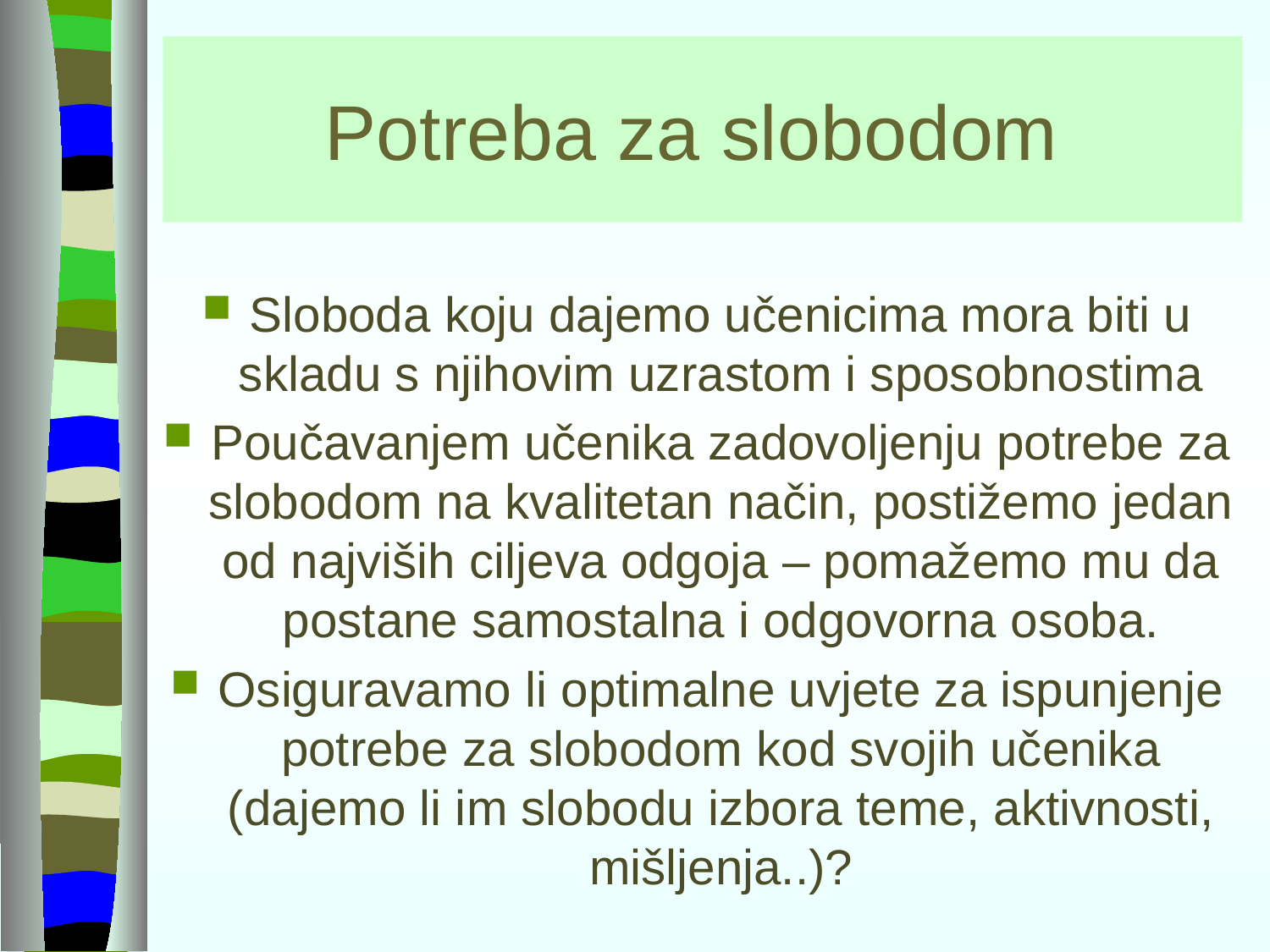

# Potreba za slobodom
Sloboda koju dajemo učenicima mora biti u skladu s njihovim uzrastom i sposobnostima
Poučavanjem učenika zadovoljenju potrebe za slobodom na kvalitetan način, postižemo jedan od najviših ciljeva odgoja – pomažemo mu da postane samostalna i odgovorna osoba.
Osiguravamo li optimalne uvjete za ispunjenje potrebe za slobodom kod svojih učenika (dajemo li im slobodu izbora teme, aktivnosti, mišljenja..)?